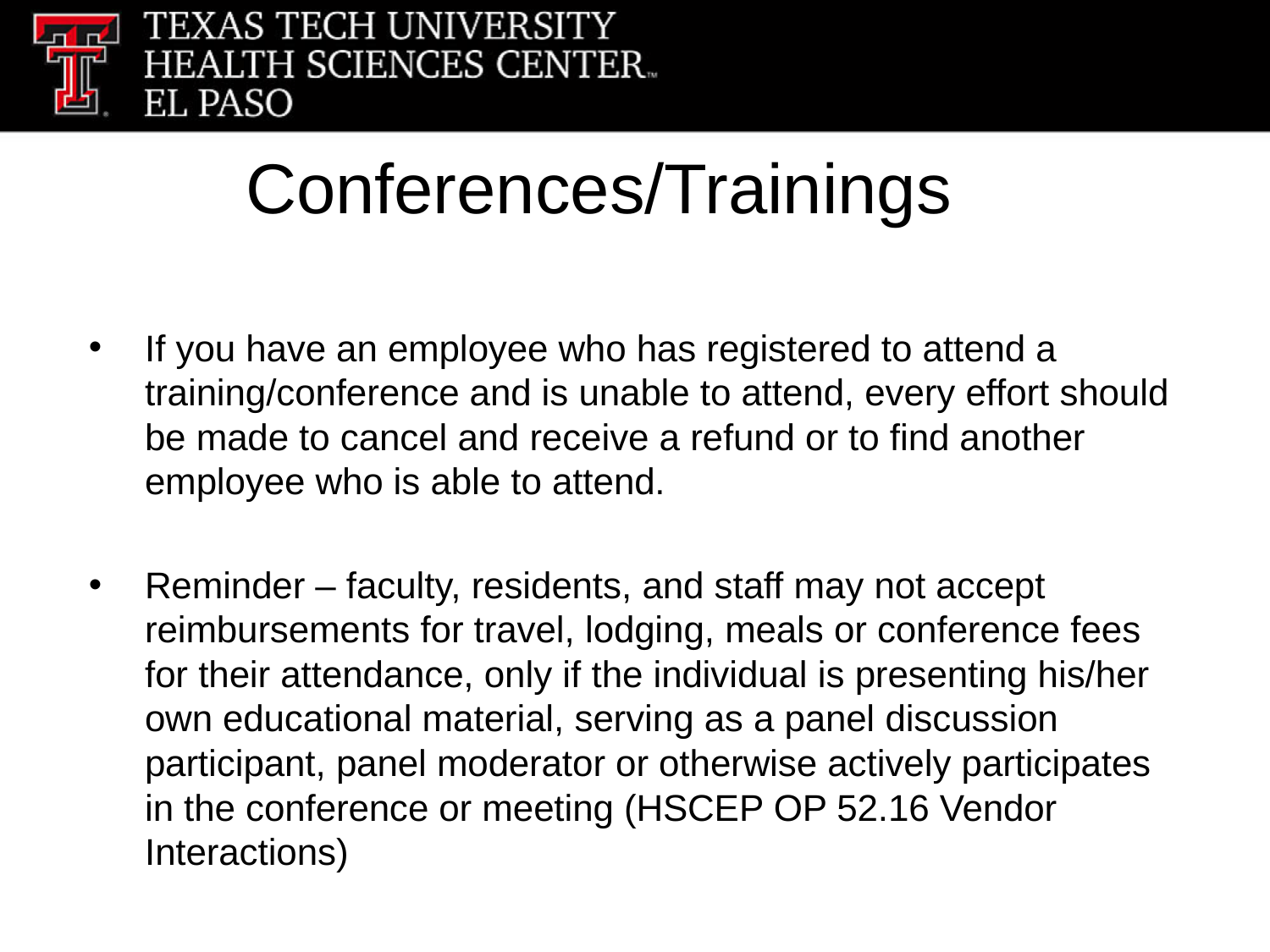

# Conferences/Trainings
If you have an employee who has registered to attend a training/conference and is unable to attend, every effort should be made to cancel and receive a refund or to find another employee who is able to attend.

Reminder – faculty, residents, and staff may not accept reimbursements for travel, lodging, meals or conference fees for their attendance, only if the individual is presenting his/her own educational material, serving as a panel discussion participant, panel moderator or otherwise actively participates in the conference or meeting (HSCEP OP 52.16 Vendor Interactions)